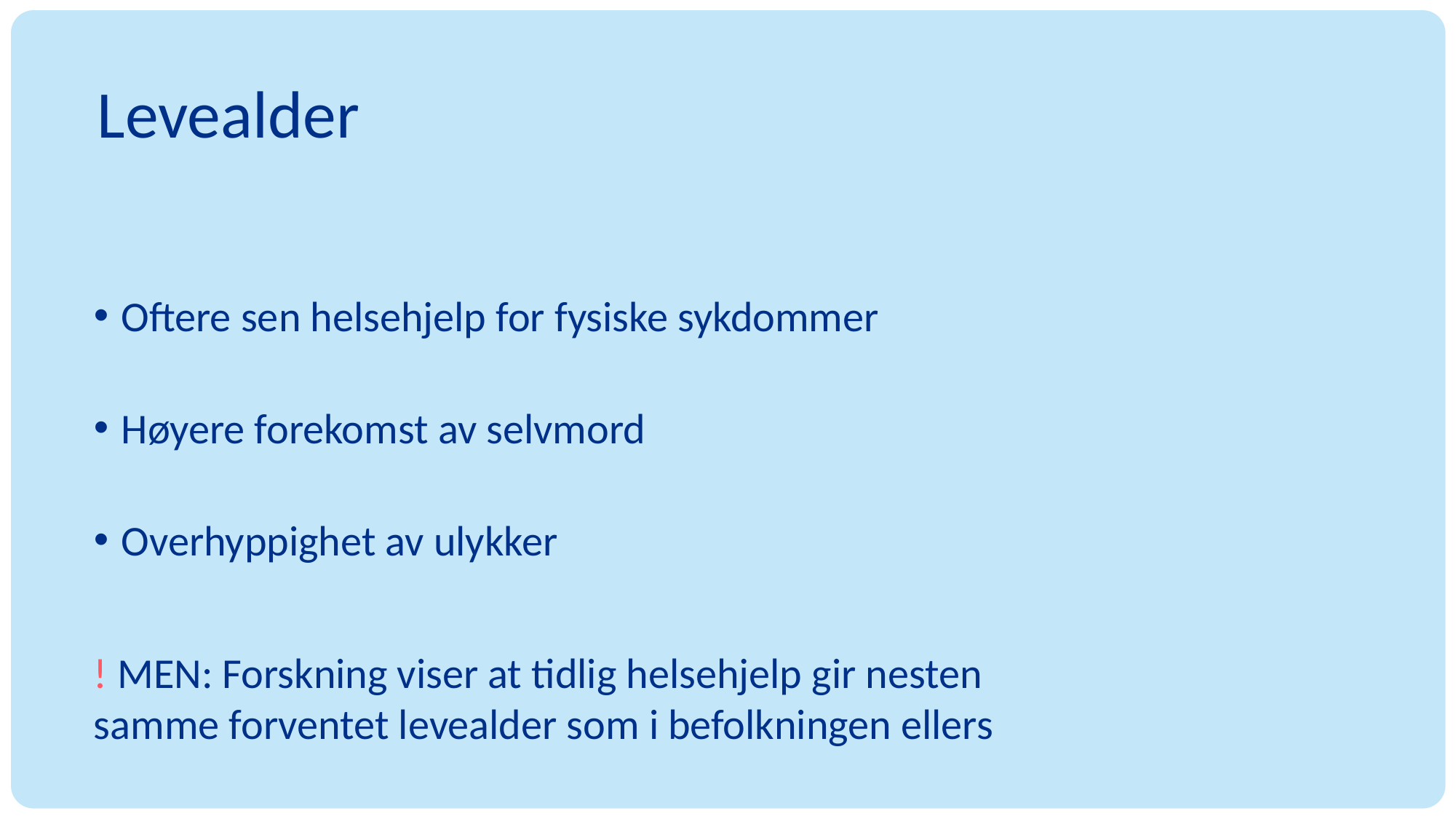

Levealder
Oftere sen helsehjelp for fysiske sykdommer

Høyere forekomst av selvmord

Overhyppighet av ulykker

! MEN: Forskning viser at tidlig helsehjelp gir nesten
samme forventet levealder som i befolkningen ellers